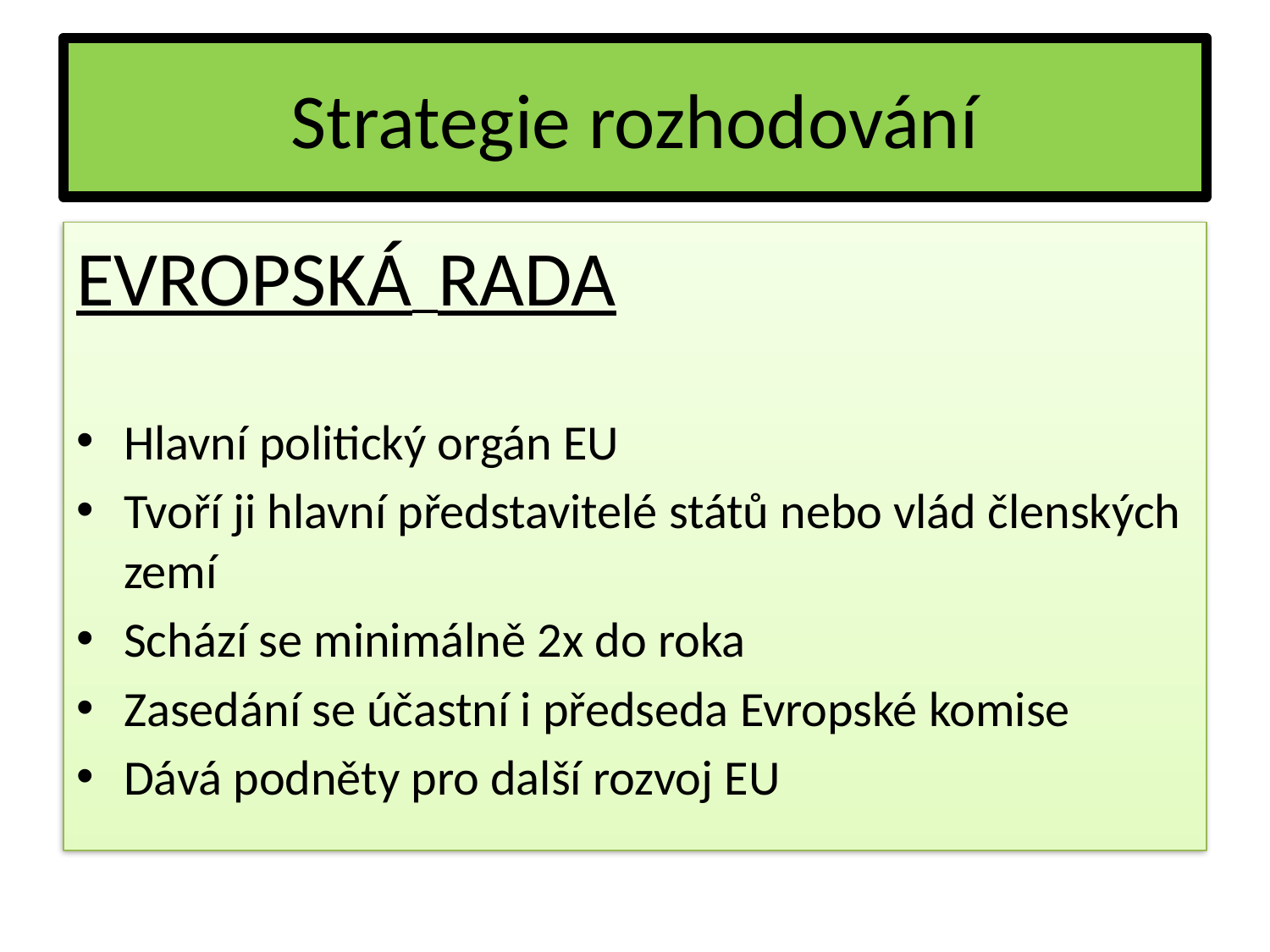

# Strategie rozhodování
EVROPSKÁ  RADA

Hlavní politický orgán EU
Tvoří ji hlavní představitelé států nebo vlád členských zemí
Schází se minimálně 2x do roka
Zasedání se účastní i předseda Evropské komise
Dává podněty pro další rozvoj EU